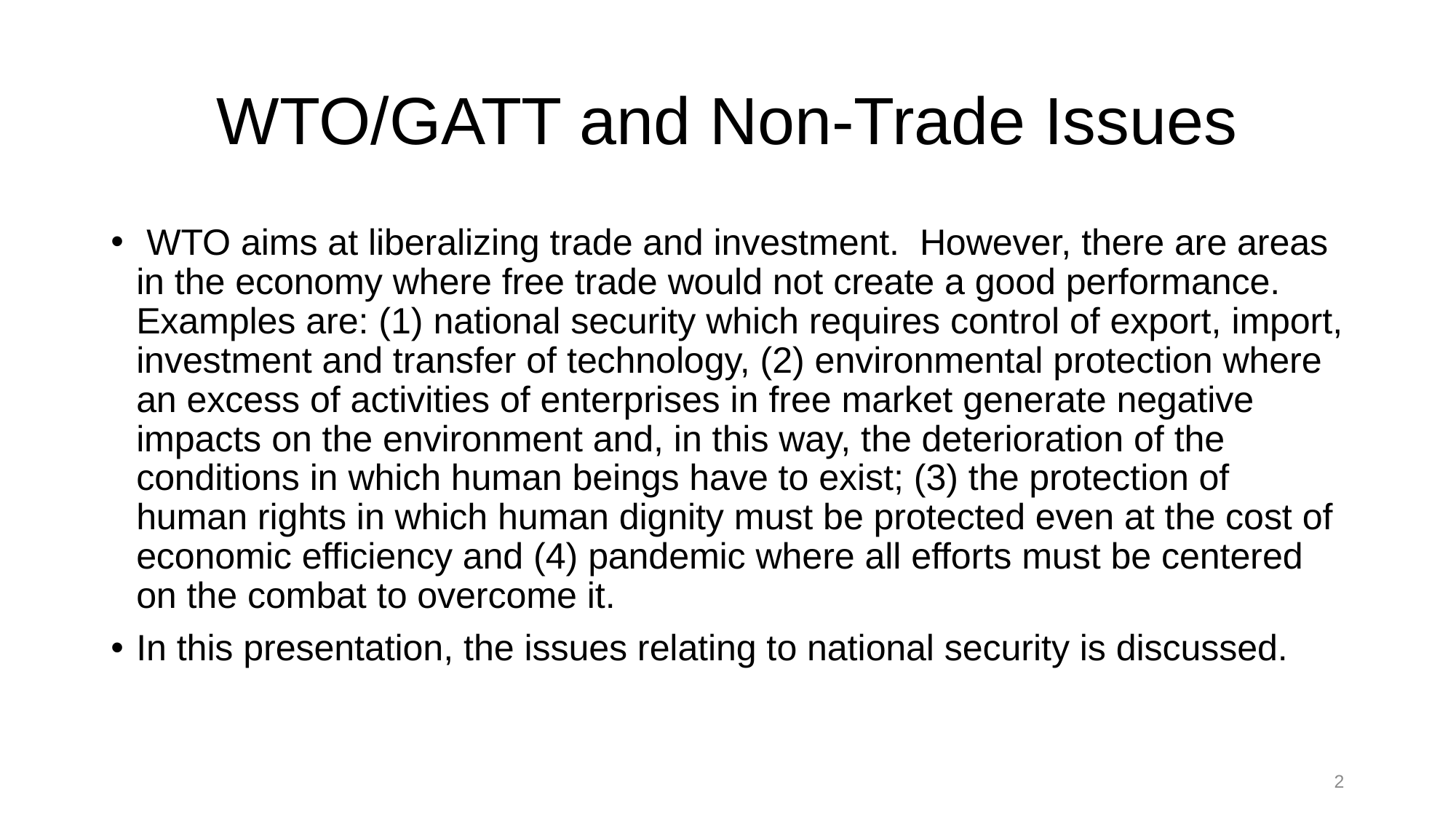

# WTO/GATT and Non-Trade Issues
 WTO aims at liberalizing trade and investment.  However, there are areas in the economy where free trade would not create a good performance.  Examples are: (1) national security which requires control of export, import, investment and transfer of technology, (2) environmental protection where an excess of activities of enterprises in free market generate negative impacts on the environment and, in this way, the deterioration of the conditions in which human beings have to exist; (3) the protection of human rights in which human dignity must be protected even at the cost of economic efficiency and (4) pandemic where all efforts must be centered on the combat to overcome it.
In this presentation, the issues relating to national security is discussed.

2